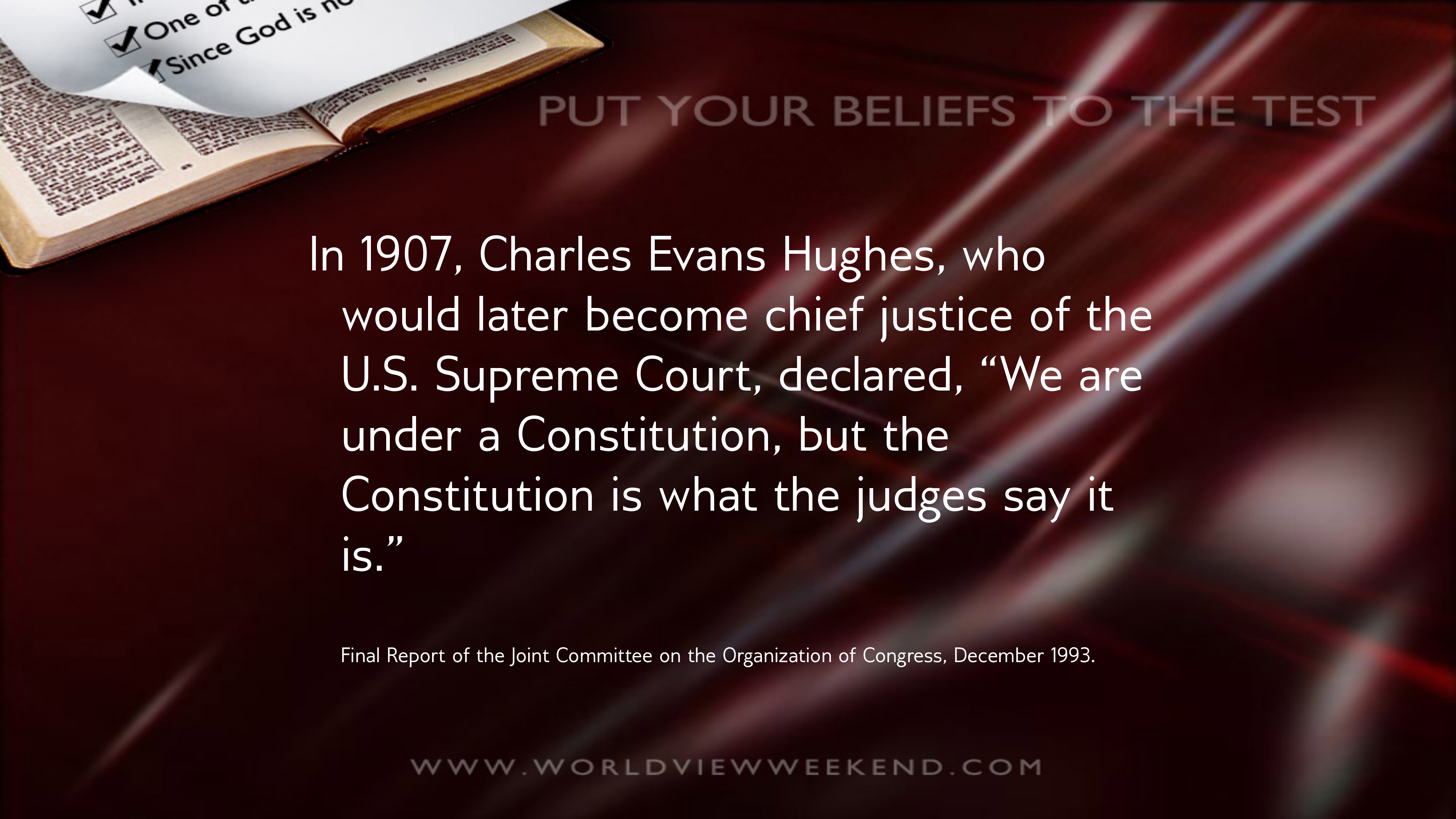

In 1907, Charles Evans Hughes, who would later become chief justice of the U.S. Supreme Court, declared, “We are under a Constitution, but the Constitution is what the judges say it is.”
Final Report of the Joint Committee on the Organization of Congress, December 1993.